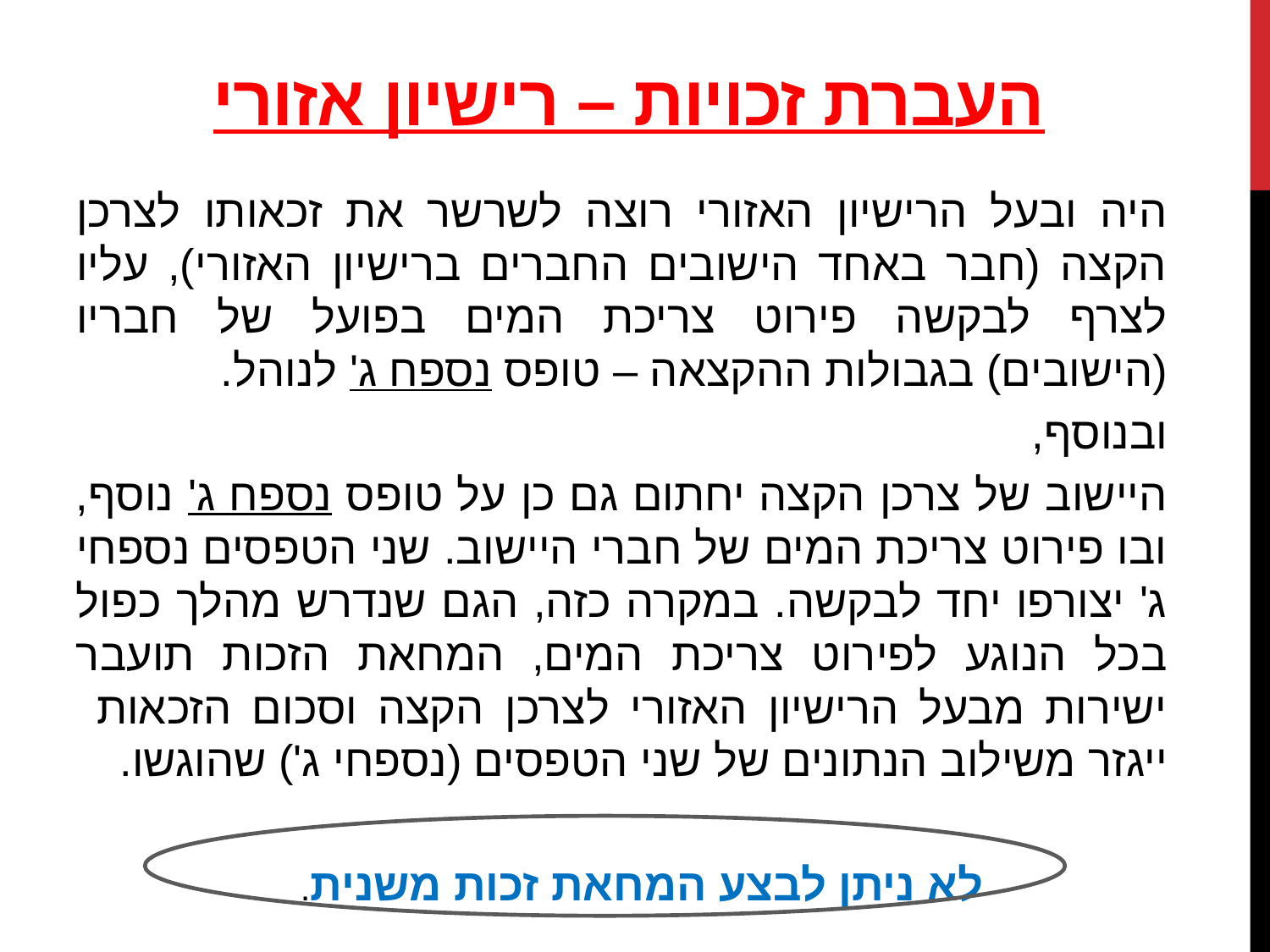

# העברת זכויות – רישיון אזורי
היה ובעל הרישיון האזורי רוצה לשרשר את זכאותו לצרכן הקצה (חבר באחד הישובים החברים ברישיון האזורי), עליו לצרף לבקשה פירוט צריכת המים בפועל של חבריו (הישובים) בגבולות ההקצאה – טופס נספח ג' לנוהל.
ובנוסף,
היישוב של צרכן הקצה יחתום גם כן על טופס נספח ג' נוסף, ובו פירוט צריכת המים של חברי היישוב. שני הטפסים נספחי ג' יצורפו יחד לבקשה. במקרה כזה, הגם שנדרש מהלך כפול בכל הנוגע לפירוט צריכת המים, המחאת הזכות תועבר ישירות מבעל הרישיון האזורי לצרכן הקצה וסכום הזכאות  ייגזר משילוב הנתונים של שני הטפסים (נספחי ג') שהוגשו.

               לא ניתן לבצע המחאת זכות משנית.